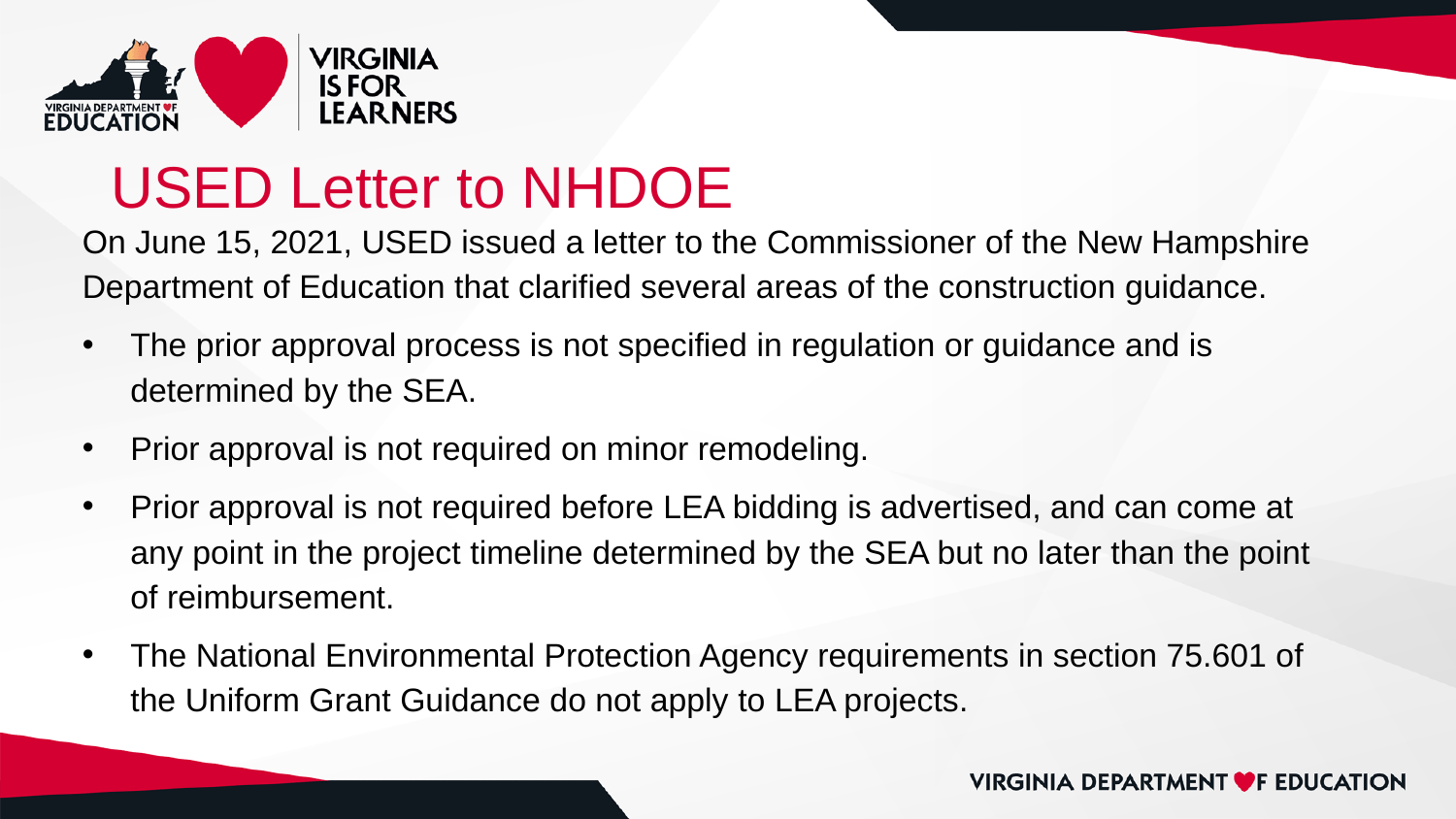

# USED Letter to NHDOE
On June 15, 2021, USED issued a letter to the Commissioner of the New Hampshire Department of Education that clarified several areas of the construction guidance.
The prior approval process is not specified in regulation or guidance and is determined by the SEA.
Prior approval is not required on minor remodeling.
Prior approval is not required before LEA bidding is advertised, and can come at any point in the project timeline determined by the SEA but no later than the point of reimbursement.
The National Environmental Protection Agency requirements in section 75.601 of the Uniform Grant Guidance do not apply to LEA projects.